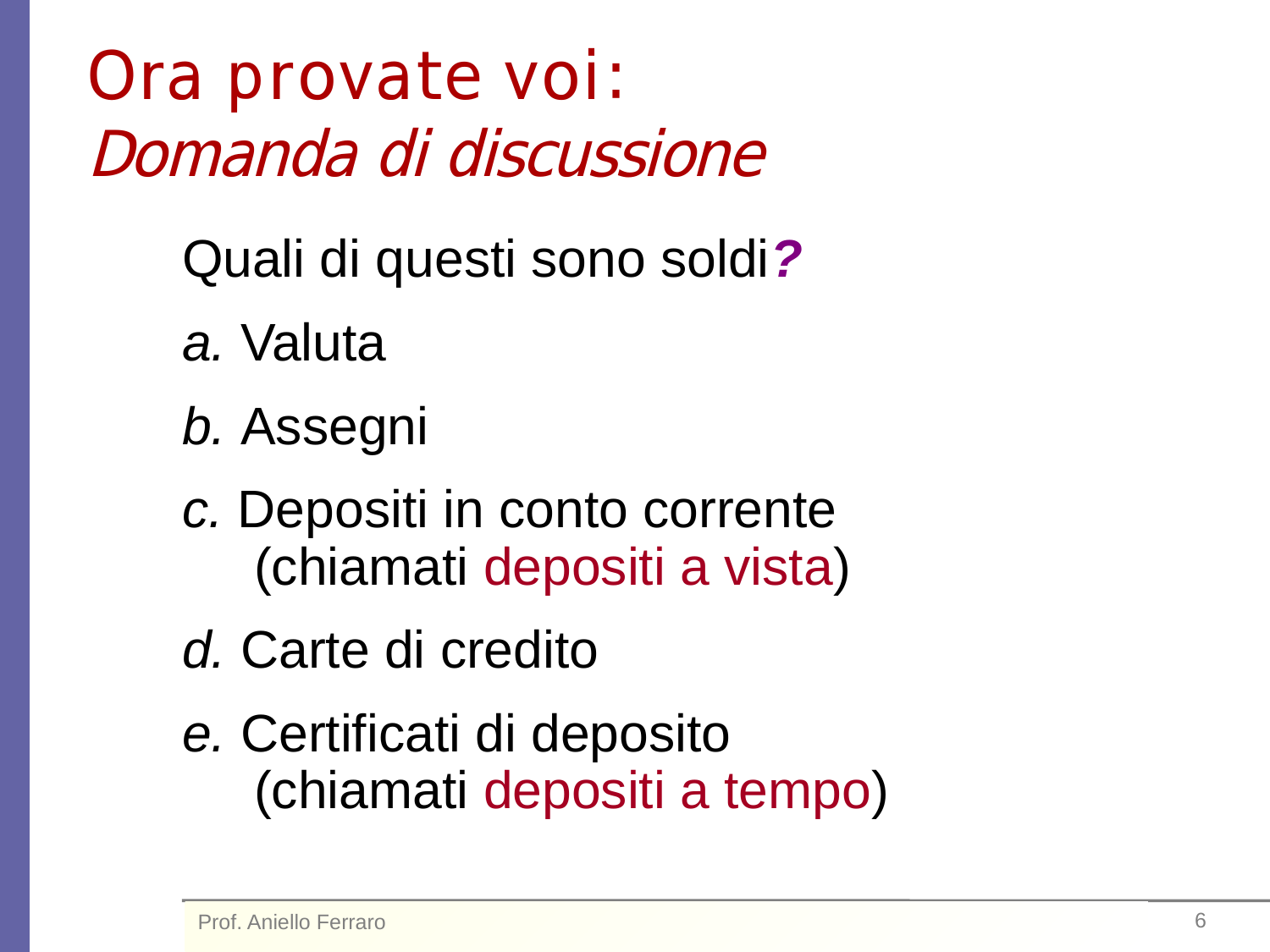

# Ora provate voi: Domanda di discussione
Quali di questi sono soldi?
a. Valuta
b. Assegni
c. Depositi in conto corrente
(chiamati depositi a vista)
d. Carte di credito
e. Certificati di deposito
(chiamati depositi a tempo)
Prof. Aniello Ferraro